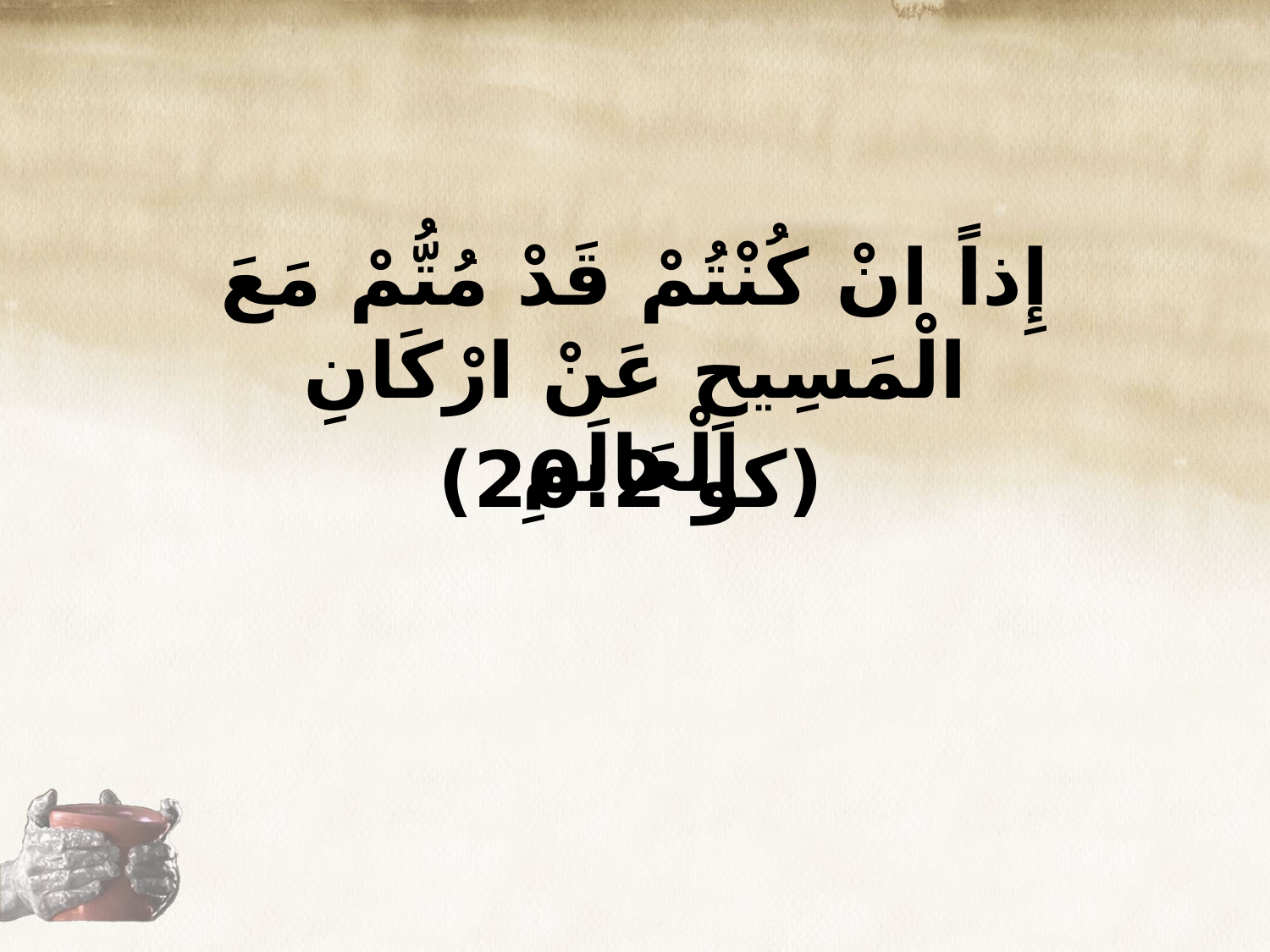

إِذاً انْ كُنْتُمْ قَدْ مُتُّمْ مَعَ الْمَسِيحِ عَنْ ارْكَانِ الْعَالَمِ
(كو 20:2)